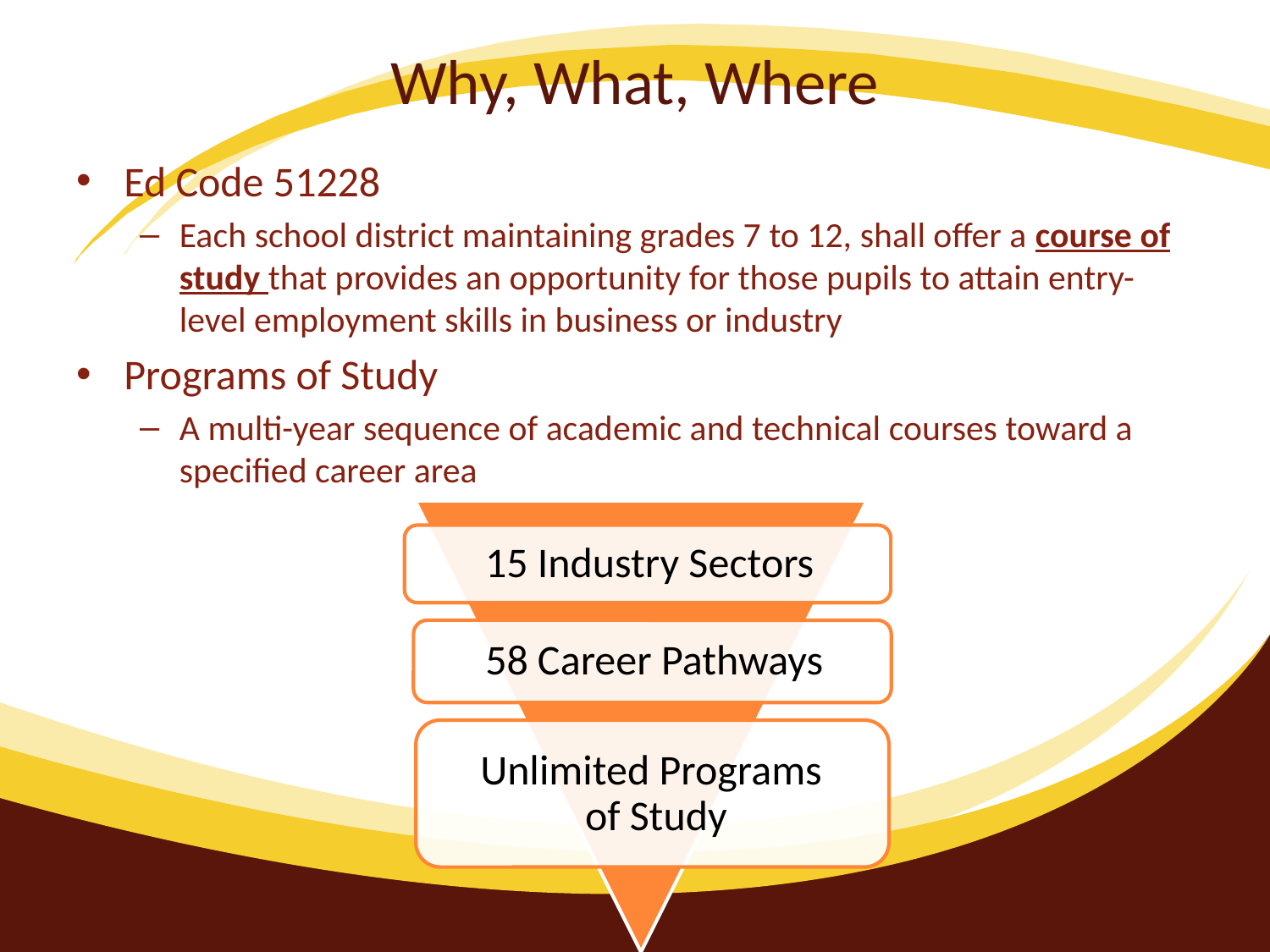

# Why, What, Where
Ed Code 51228
Each school district maintaining grades 7 to 12, shall offer a course of study that provides an opportunity for those pupils to attain entry-level employment skills in business or industry
Programs of Study
A multi-year sequence of academic and technical courses toward a specified career area
15 Industry Sectors
58 Career Pathways
Unlimited Programs
of Study